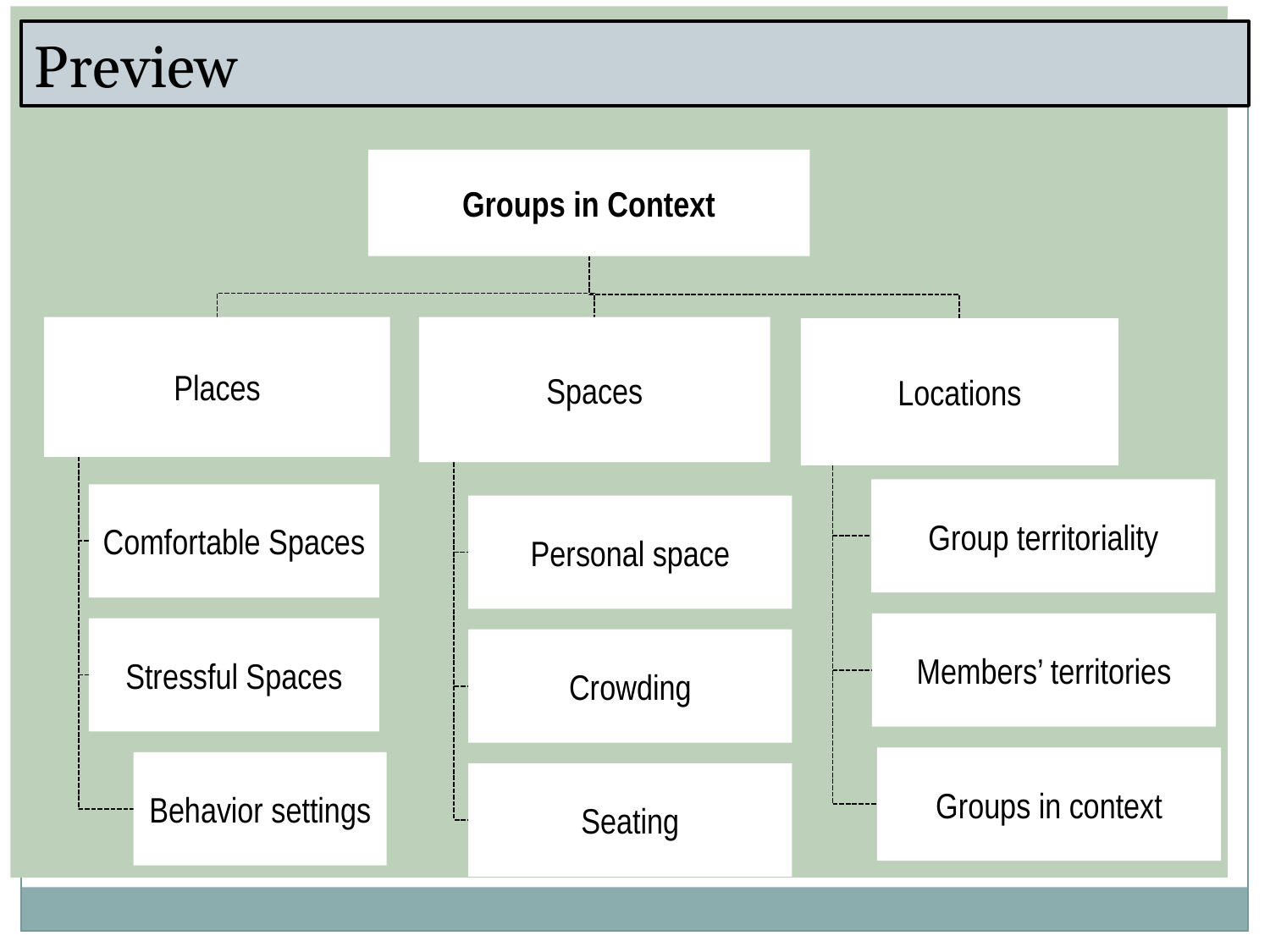

Groups in Context
Places
Comfortable Spaces
Stressful Spaces
Behavior settings
Spaces
Personal space
Crowding
Seating
Locations
Group territoriality
Members’ territories
Groups in context
Preview